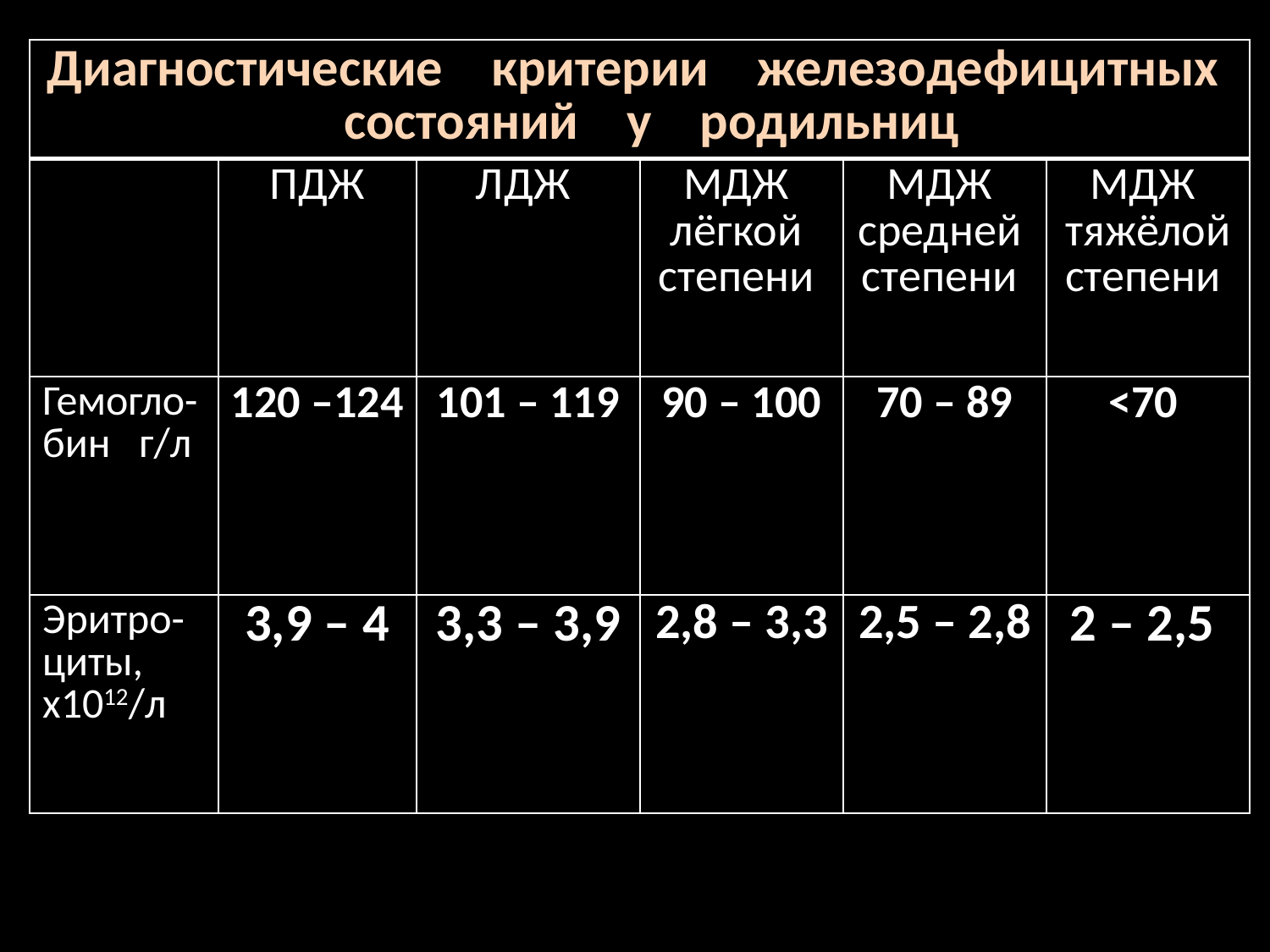

| Диагностические критерии железодефицитных состояний у родильниц |  |  |  |  |  |
| --- | --- | --- | --- | --- | --- |
|  | ПДЖ | ЛДЖ | МДЖ лёгкой степени | МДЖ средней степени | МДЖ тяжёлой степени |
| Гемогло-бин г/л | 120 –124 | 101 – 119 | 90 – 100 | 70 – 89 | <70 |
| Эритро-циты, х1012/л | 3,9 – 4 | 3,3 – 3,9 | 2,8 – 3,3 | 2,5 – 2,8 | 2 – 2,5 |